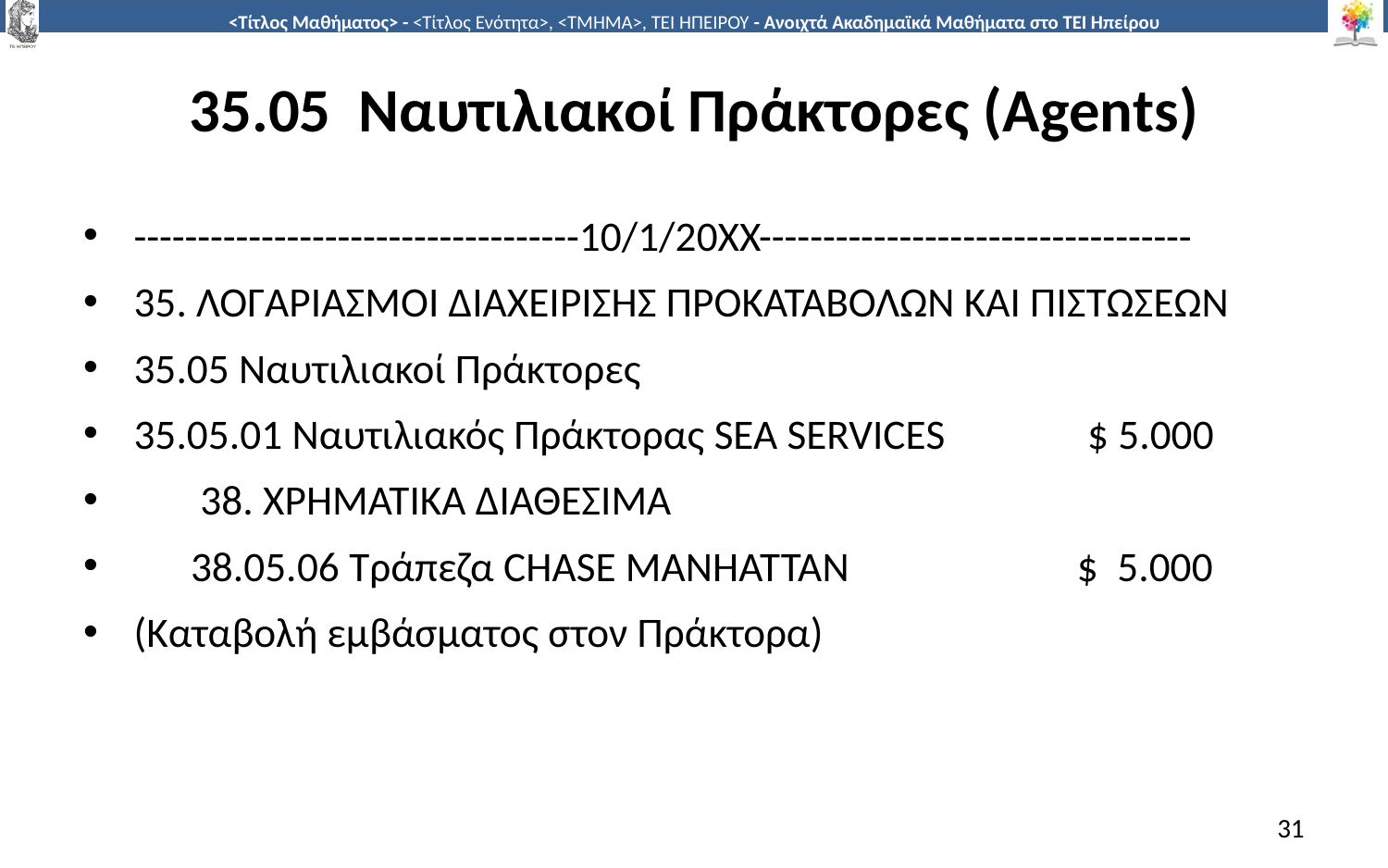

# 35.05  Ναυτιλιακοί Πράκτορες (Agents)
-----------------------------------10/1/20ΧΧ----------------------------------
35. ΛΟΓΑΡΙΑΣΜΟΙ ΔΙΑΧΕΙΡΙΣΗΣ ΠΡΟΚΑΤΑΒΟΛΩΝ ΚΑΙ ΠΙΣΤΩΣΕΩΝ
35.05 Ναυτιλιακοί Πράκτορες
35.05.01 Ναυτιλιακός Πράκτορας SEA SERVICES               $ 5.000
       38. ΧΡΗΜΑΤΙΚΑ ΔΙΑΘΕΣΙΜΑ
      38.05.06 Τράπεζα CHASE MANHATTAN                        $  5.000
(Καταβολή εμβάσματος στον Πράκτορα)

31